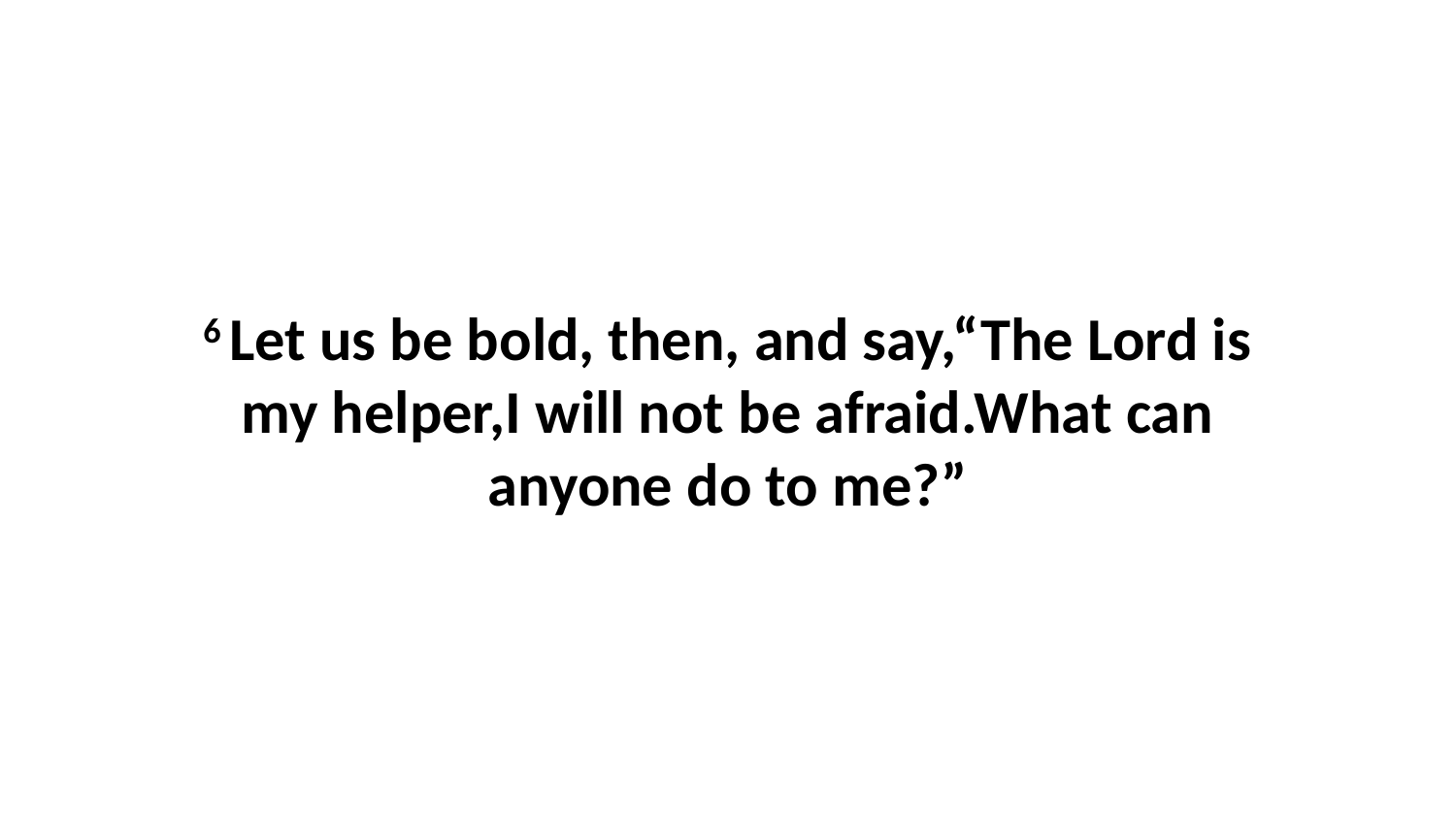

6 Let us be bold, then, and say,“The Lord is my helper,I will not be afraid.What can anyone do to me?”